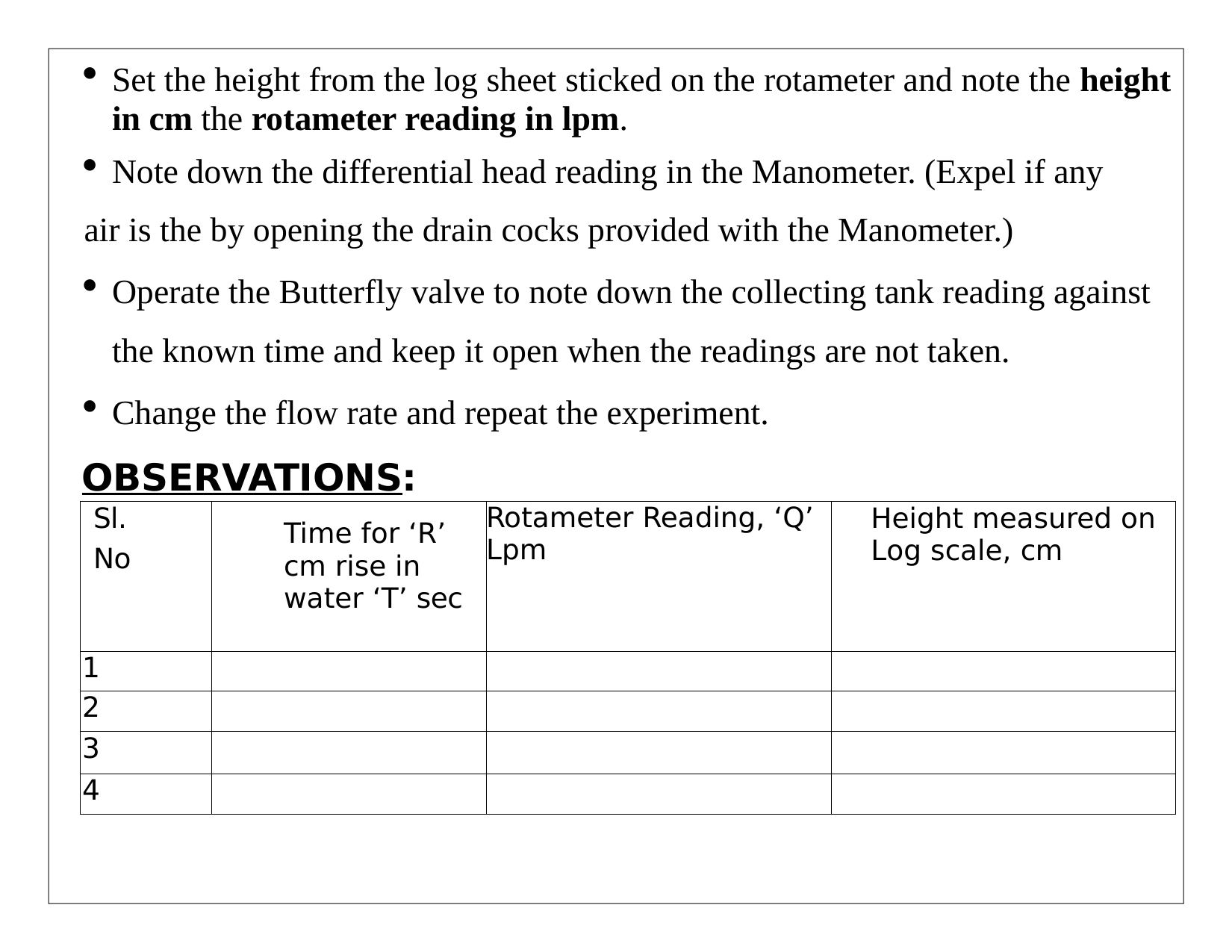

Set the height from the log sheet sticked on the rotameter and note the height in cm the rotameter reading in lpm.
Note down the differential head reading in the Manometer. (Expel if any
air is the by opening the drain cocks provided with the Manometer.)
Operate the Butterfly valve to note down the collecting tank reading against the known time and keep it open when the readings are not taken.
Change the flow rate and repeat the experiment.
OBSERVATIONS:
| Sl. No | Time for ‘R’ cm rise in water ‘T’ sec | Rotameter Reading, ‘Q’ Lpm | Height measured on Log scale, cm |
| --- | --- | --- | --- |
| 1 |  |  |  |
| 2 |  |  |  |
| 3 |  |  |  |
| 4 |  |  |  |